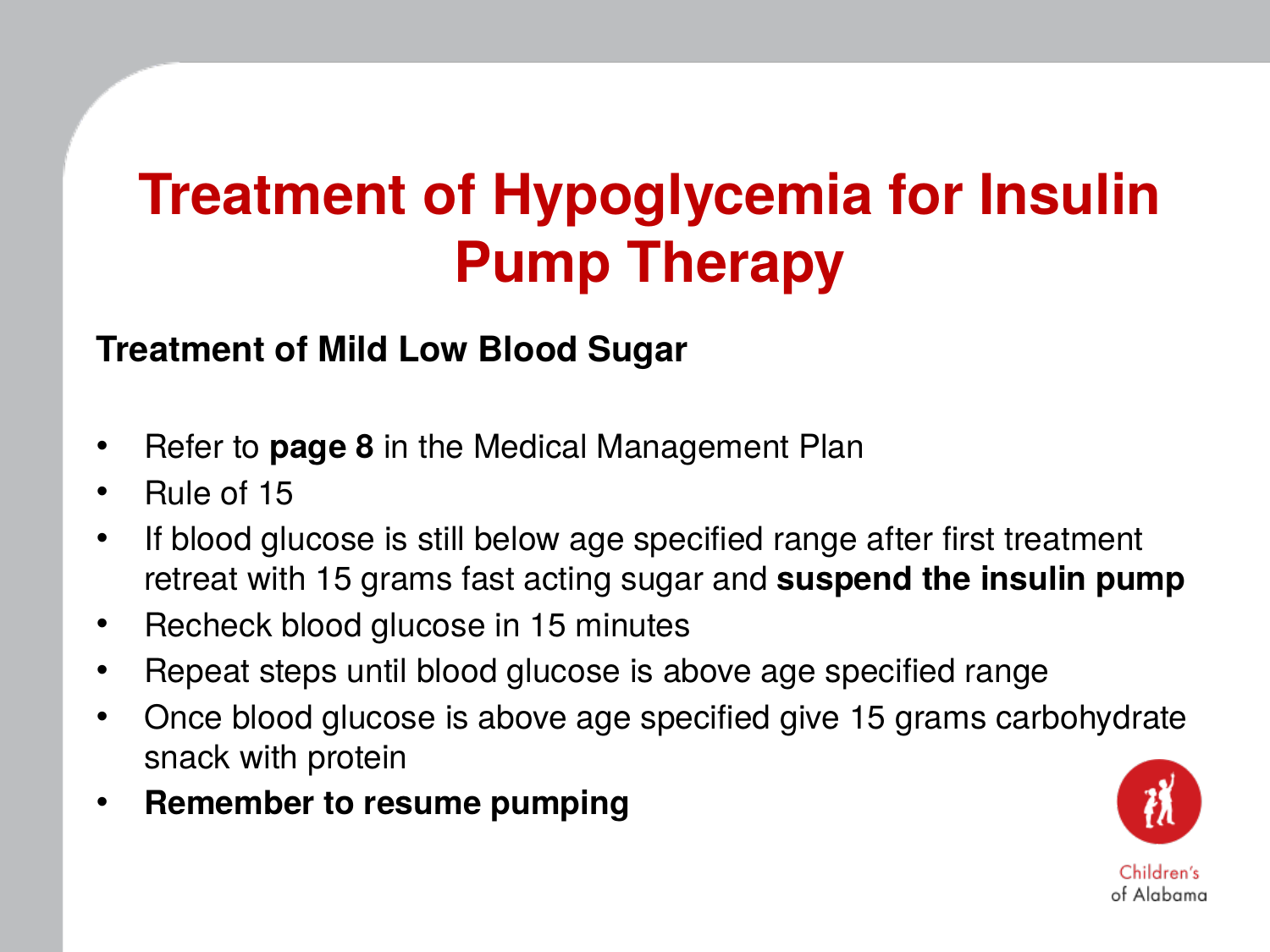

# Treatment of Hypoglycemia for Insulin Pump Therapy
Treatment of Mild Low Blood Sugar

Refer to page 8 in the Medical Management Plan
Rule of 15
If blood glucose is still below age specified range after first treatment retreat with 15 grams fast acting sugar and suspend the insulin pump
Recheck blood glucose in 15 minutes
Repeat steps until blood glucose is above age specified range
Once blood glucose is above age specified give 15 grams carbohydrate snack with protein
Remember to resume pumping